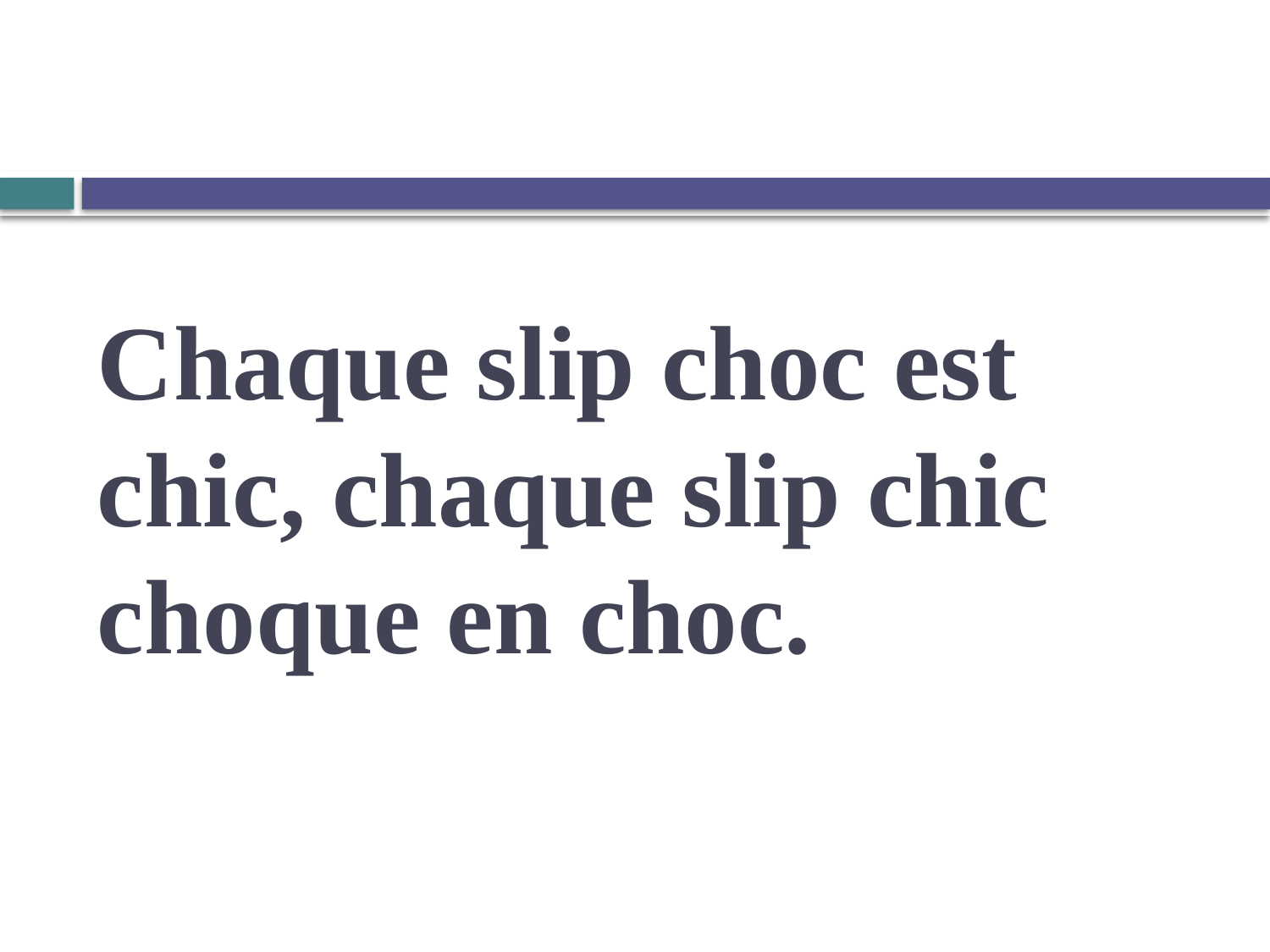

# Chaque slip choc est chic, chaque slip chic choque en choc.